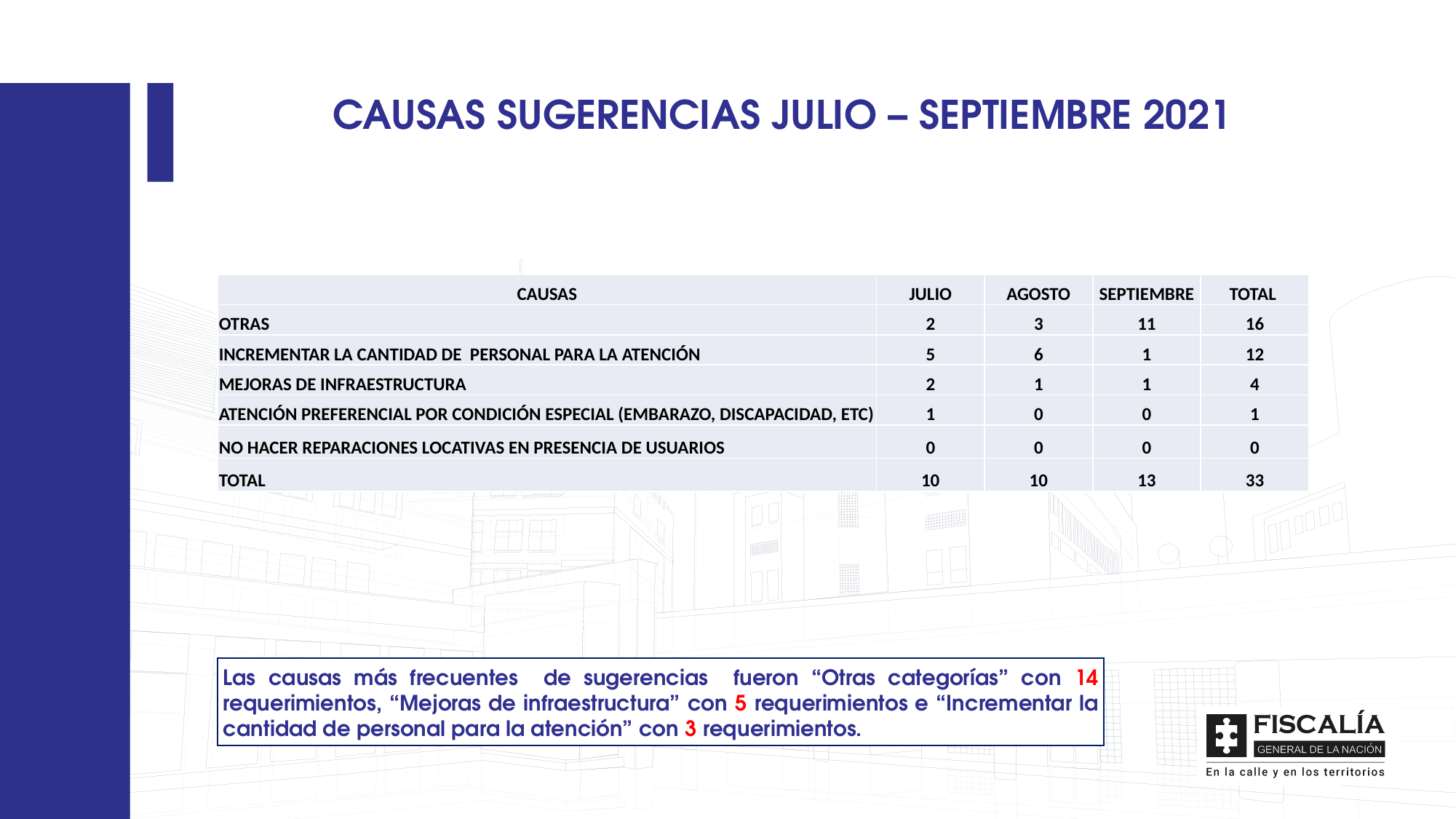

CAUSAS SUGERENCIAS JULIO – SEPTIEMBRE 2021
| CAUSAS | JULIO | AGOSTO | SEPTIEMBRE | TOTAL |
| --- | --- | --- | --- | --- |
| OTRAS | 2 | 3 | 11 | 16 |
| INCREMENTAR LA CANTIDAD DE PERSONAL PARA LA ATENCIÓN | 5 | 6 | 1 | 12 |
| MEJORAS DE INFRAESTRUCTURA | 2 | 1 | 1 | 4 |
| ATENCIÓN PREFERENCIAL POR CONDICIÓN ESPECIAL (EMBARAZO, DISCAPACIDAD, ETC) | 1 | 0 | 0 | 1 |
| NO HACER REPARACIONES LOCATIVAS EN PRESENCIA DE USUARIOS | 0 | 0 | 0 | 0 |
| TOTAL | 10 | 10 | 13 | 33 |
Las causas más frecuentes  de sugerencias  fueron “Otras categorías” con 14 requerimientos, “Mejoras de infraestructura” con 5 requerimientos e “Incrementar la cantidad de personal para la atención” con 3 requerimientos.